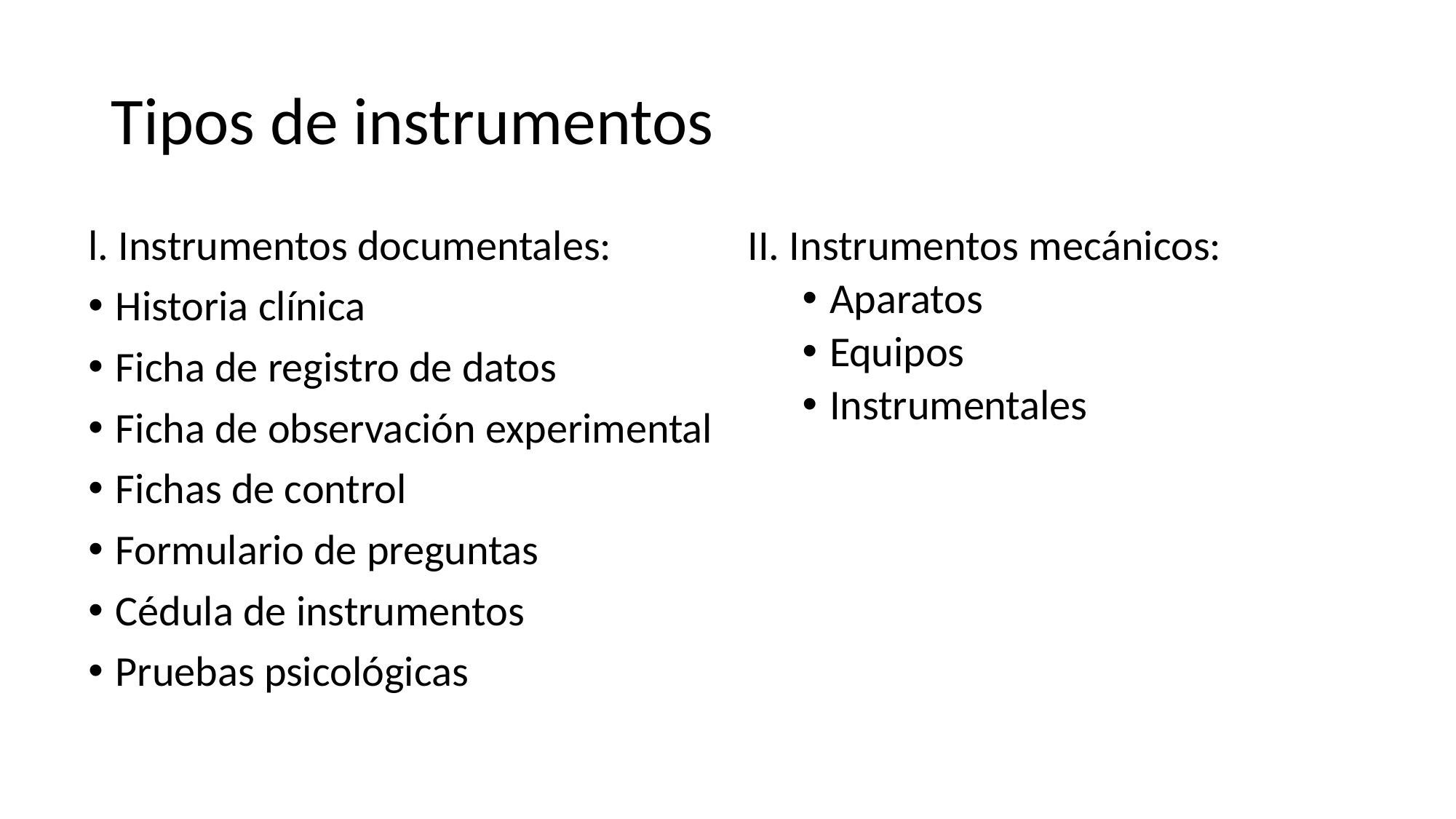

# Tipos de instrumentos
l. Instrumentos documentales:
Historia clínica
Ficha de registro de datos
Ficha de observación experimental
Fichas de control
Formulario de preguntas
Cédula de instrumentos
Pruebas psicológicas

II. Instrumentos mecánicos:
Aparatos
Equipos
Instrumentales